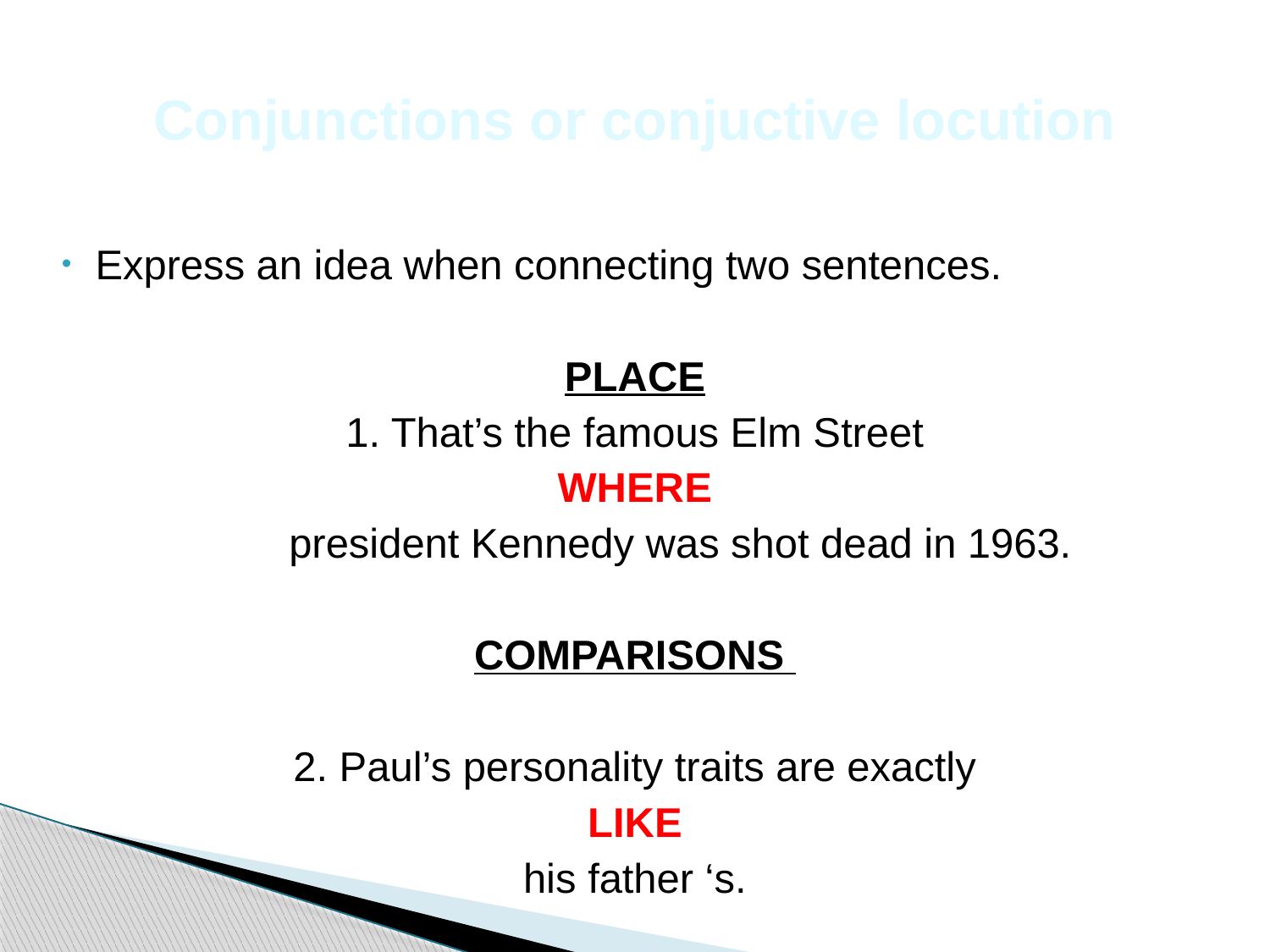

# Conjunctions or conjuctive locution

Express an idea when connecting two sentences.

PLACE
1. That’s the famous Elm Street
WHERE
        president Kennedy was shot dead in 1963.

COMPARISONS

2. Paul’s personality traits are exactly
LIKE
his father ‘s.